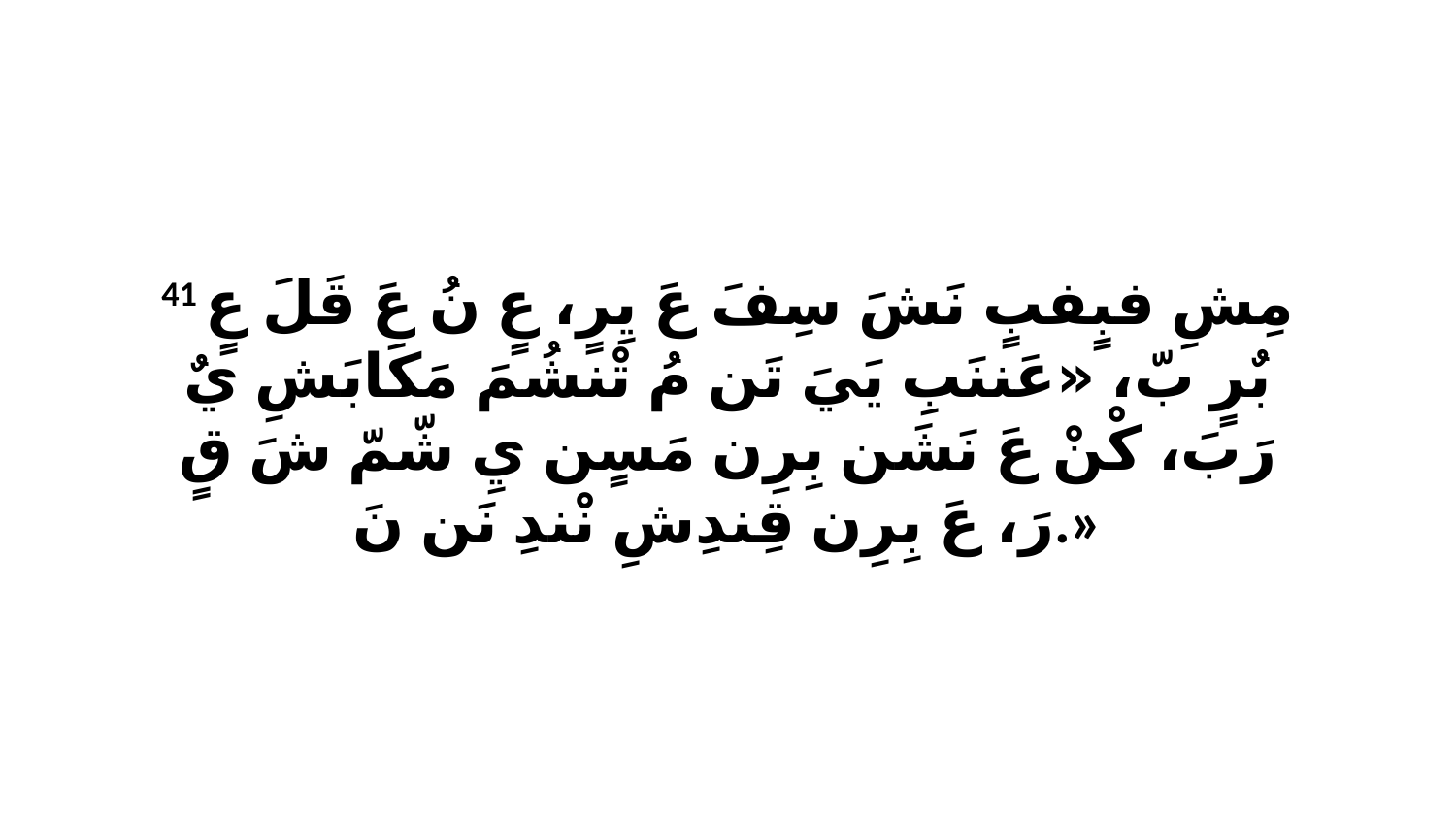

41 مِشِ فبٍفبٍ نَشَ سِفَ عَ يِرٍ، عٍ نُ عَ قَلَ عٍ بٌرٍ بّ، «عَننَبِ يَيَ تَن مُ تْنشُمَ مَكَابَشِ يٌ رَبَ، كْنْ عَ نَشَن بِرِن مَسٍن يِ شّمّ شَ قٍ رَ، عَ بِرِن قِندِشِ نْندِ نَن نَ.»